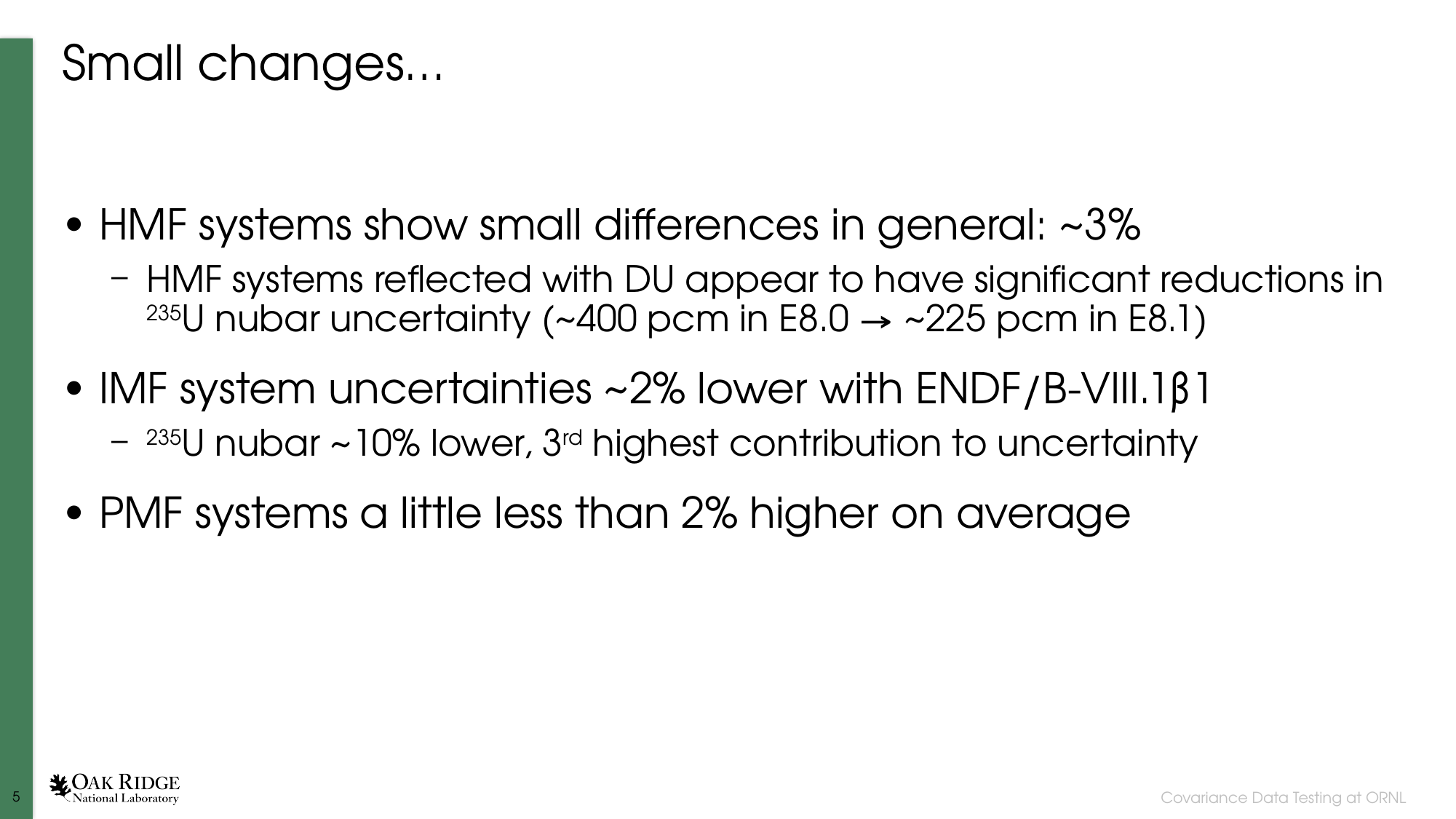

# Small changes…
HMF systems show small differences in general: ~3%
HMF systems reflected with DU appear to have significant reductions in 235U nubar uncertainty (~400 pcm in E8.0 → ~225 pcm in E8.1)
IMF system uncertainties ~2% lower with ENDF/B-VIII.1β1
235U nubar ~10% lower, 3rd highest contribution to uncertainty
PMF systems a little less than 2% higher on average